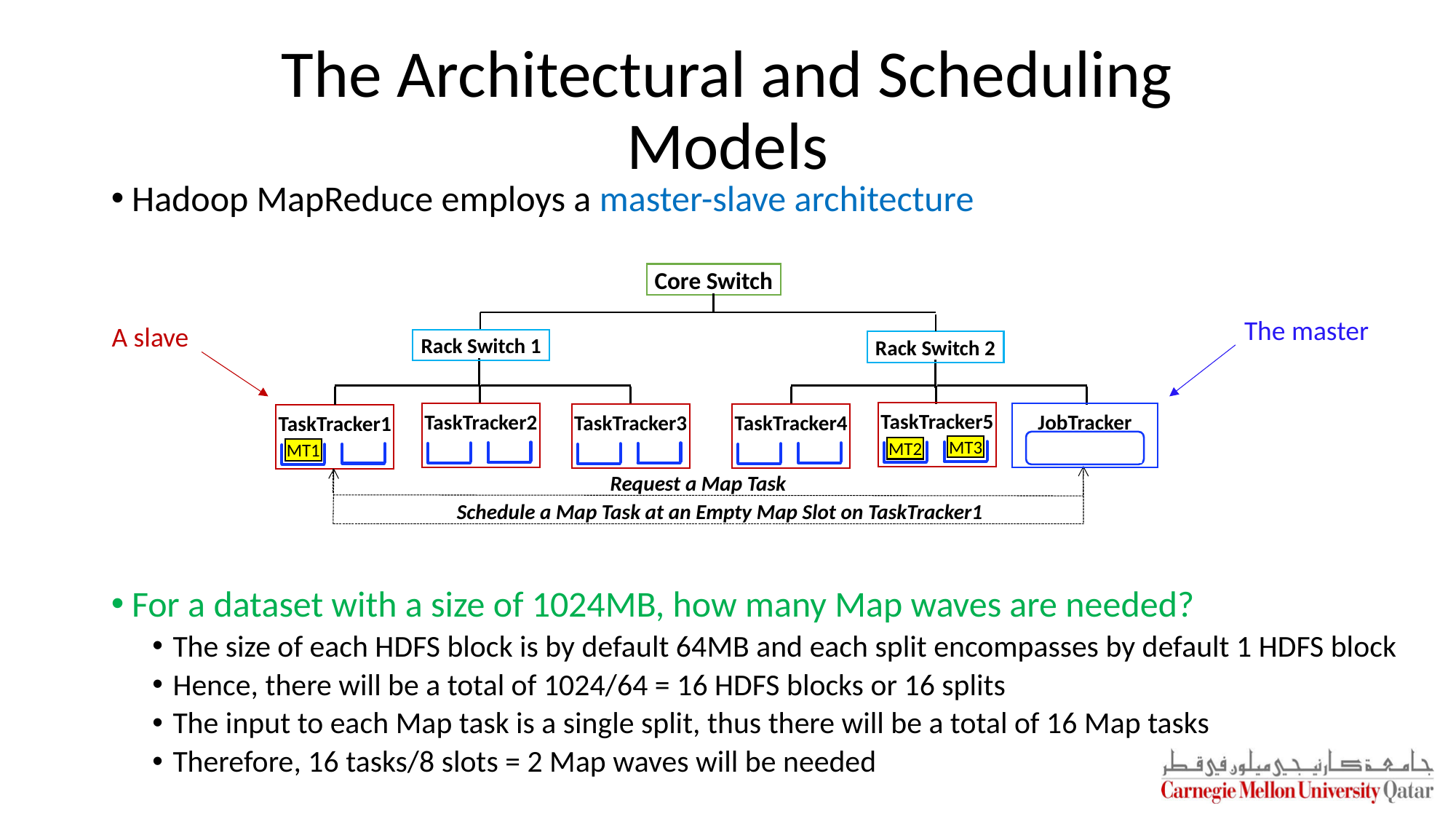

# The Architectural and Scheduling Models
Hadoop MapReduce employs a master-slave architecture

For a dataset with a size of 1024MB, how many Map waves are needed?
The size of each HDFS block is by default 64MB and each split encompasses by default 1 HDFS block
Hence, there will be a total of 1024/64 = 16 HDFS blocks or 16 splits
The input to each Map task is a single split, thus there will be a total of 16 Map tasks
Therefore, 16 tasks/8 slots = 2 Map waves will be needed

Core Switch
The master
A slave
Rack Switch 1
Rack Switch 2
TaskTracker5
TaskTracker2
JobTracker
TaskTracker3
TaskTracker4
TaskTracker1

MT3
MT3
MT2
MT2
MT1
Request a Map Task
Schedule a Map Task at an Empty Map Slot on TaskTracker1